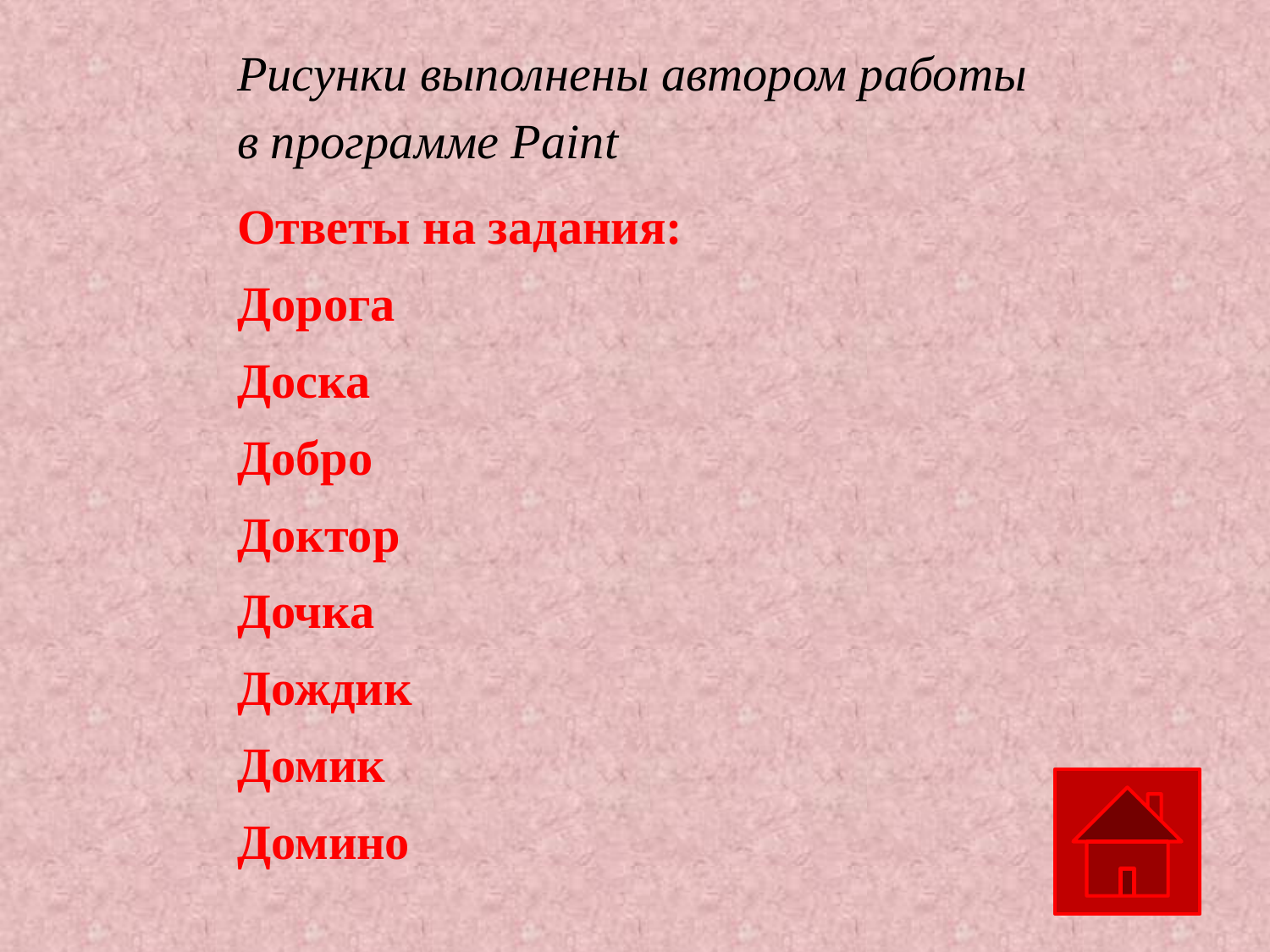

Рисунки выполнены автором работы в программе Paint
Ответы на задания:
Дорога
Доска
Добро
Доктор
Дочка
Дождик
Домик
Домино